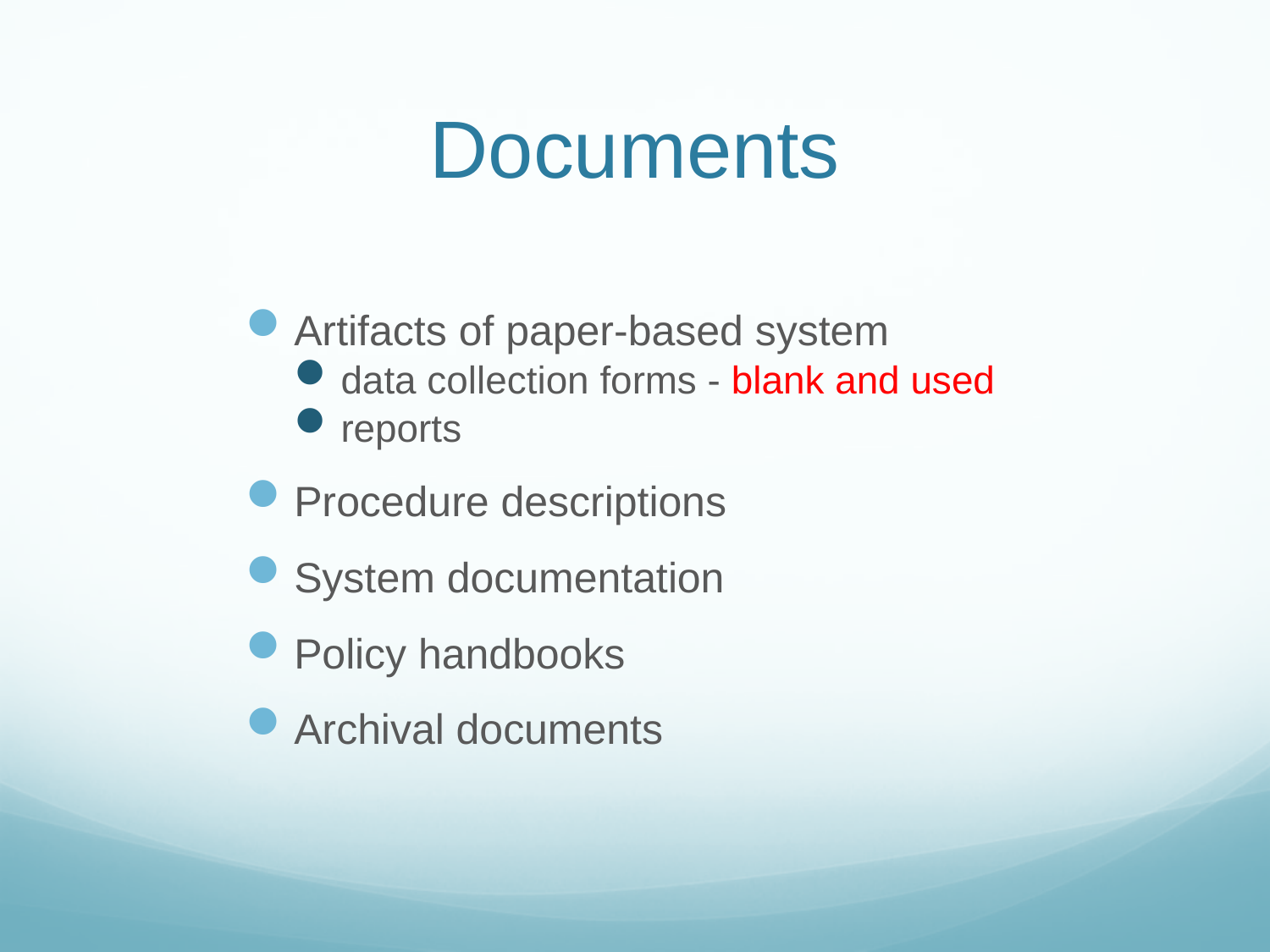

# Documents
Artifacts of paper-based system
data collection forms - blank and used
reports
Procedure descriptions
System documentation
Policy handbooks
Archival documents